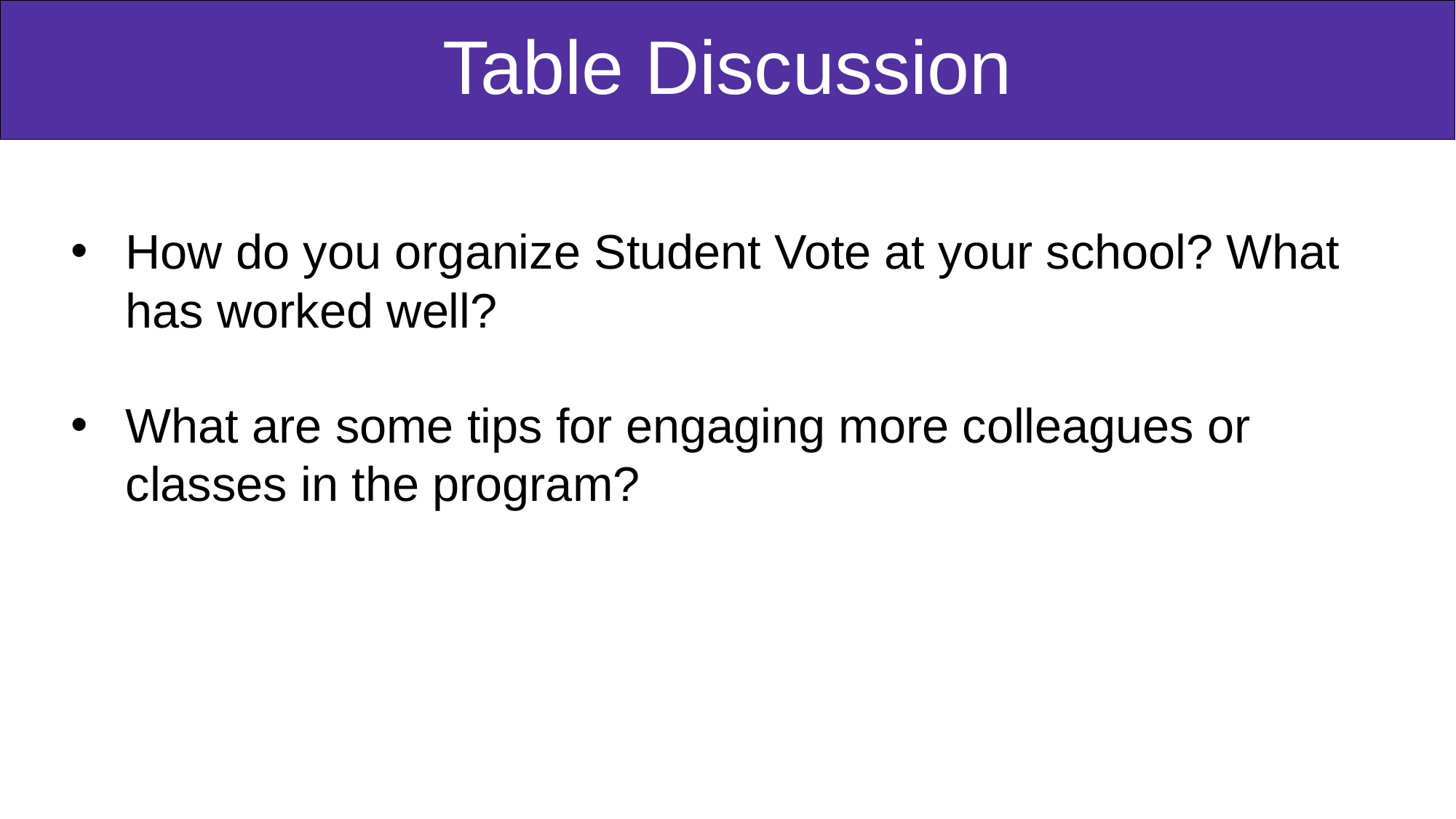

# Table Discussion

How do you organize Student Vote at your school? What has worked well?

What are some tips for engaging more colleagues or classes in the program?